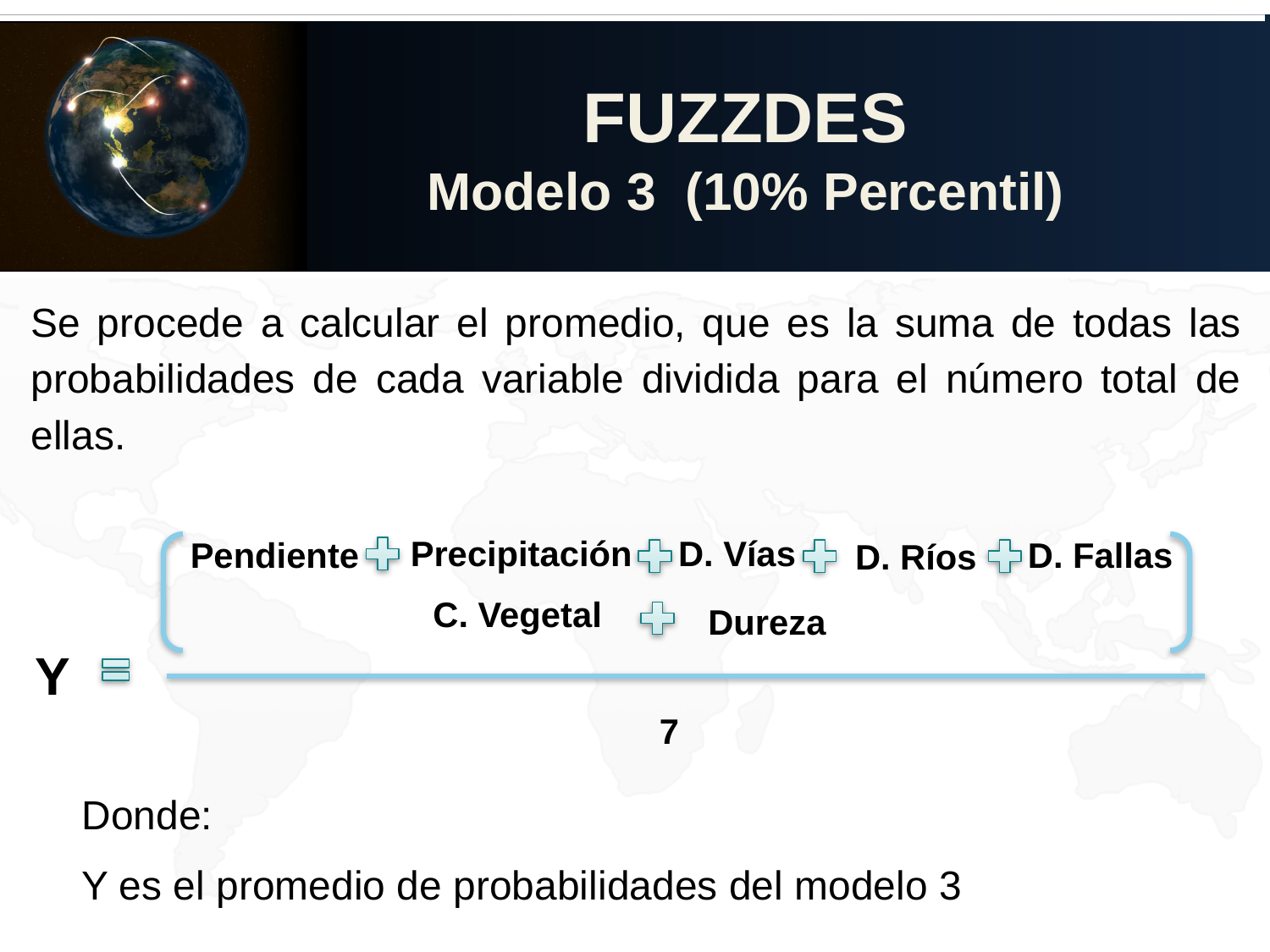

FUZZDES
Modelo 3  (10% Percentil)

Se procede a calcular el promedio, que es la suma de todas las probabilidades de cada variable dividida para el número total de ellas.
Precipitación
D. Vías
D. Fallas
Pendiente
D. Ríos

C. Vegetal
Dureza

Y

7
Donde:
Y es el promedio de probabilidades del modelo 3